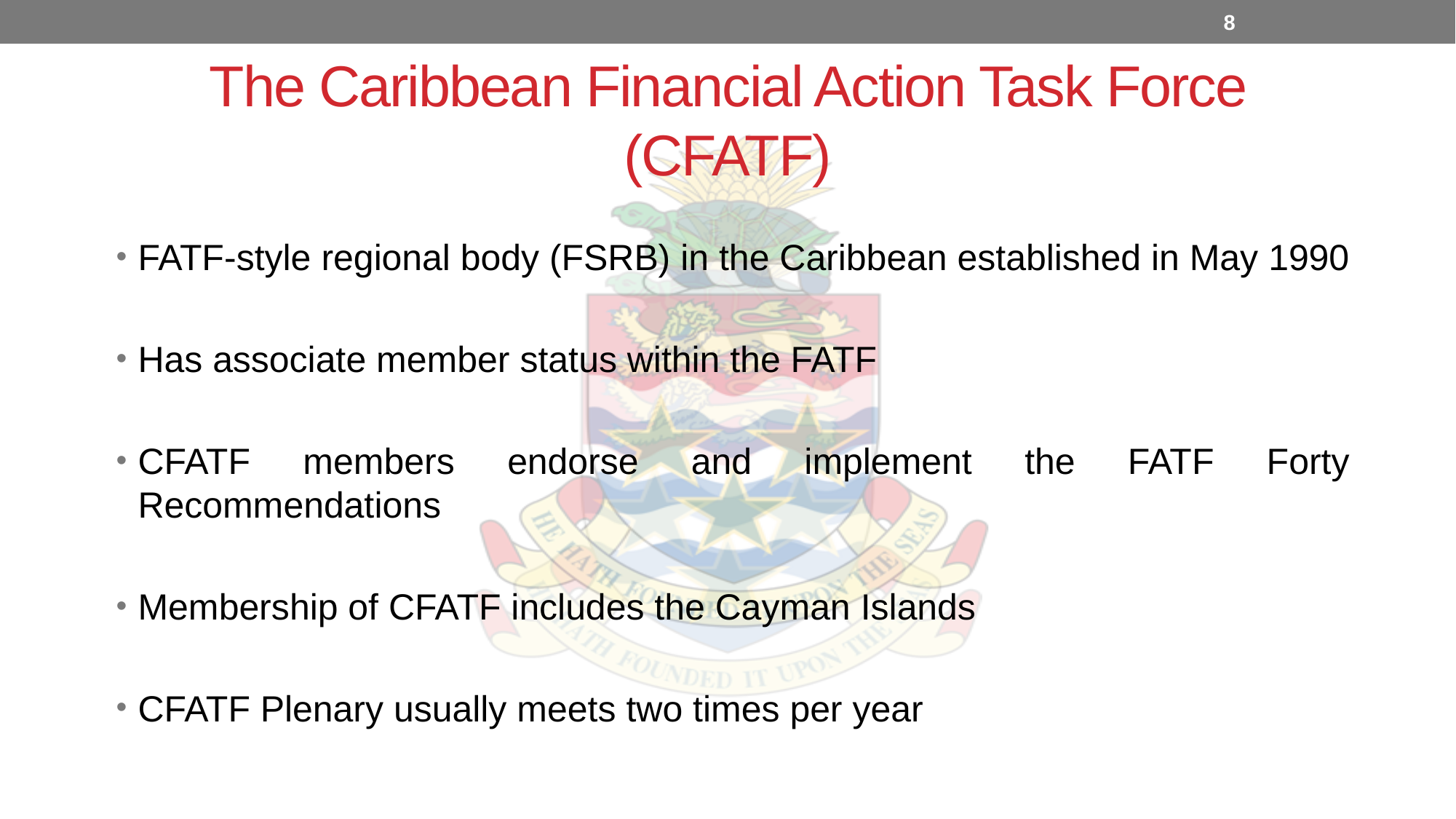

8
The Caribbean Financial Action Task Force (CFATF)
FATF-style regional body (FSRB) in the Caribbean established in May 1990

Has associate member status within the FATF

CFATF members endorse and implement the FATF Forty Recommendations

Membership of CFATF includes the Cayman Islands

CFATF Plenary usually meets two times per year